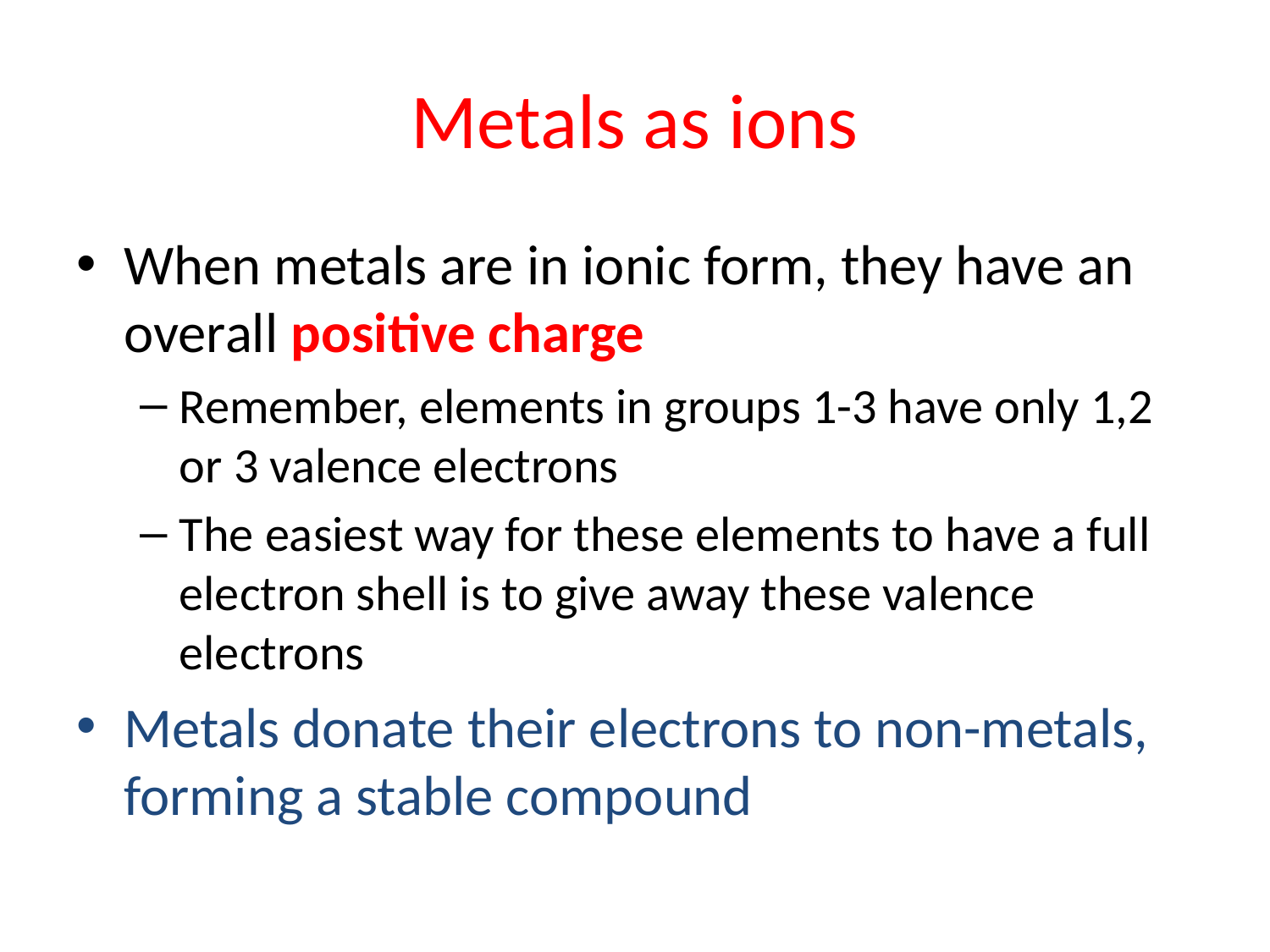

# Metals as ions
When metals are in ionic form, they have an overall positive charge
Remember, elements in groups 1-3 have only 1,2 or 3 valence electrons
The easiest way for these elements to have a full electron shell is to give away these valence electrons
Metals donate their electrons to non-metals, forming a stable compound